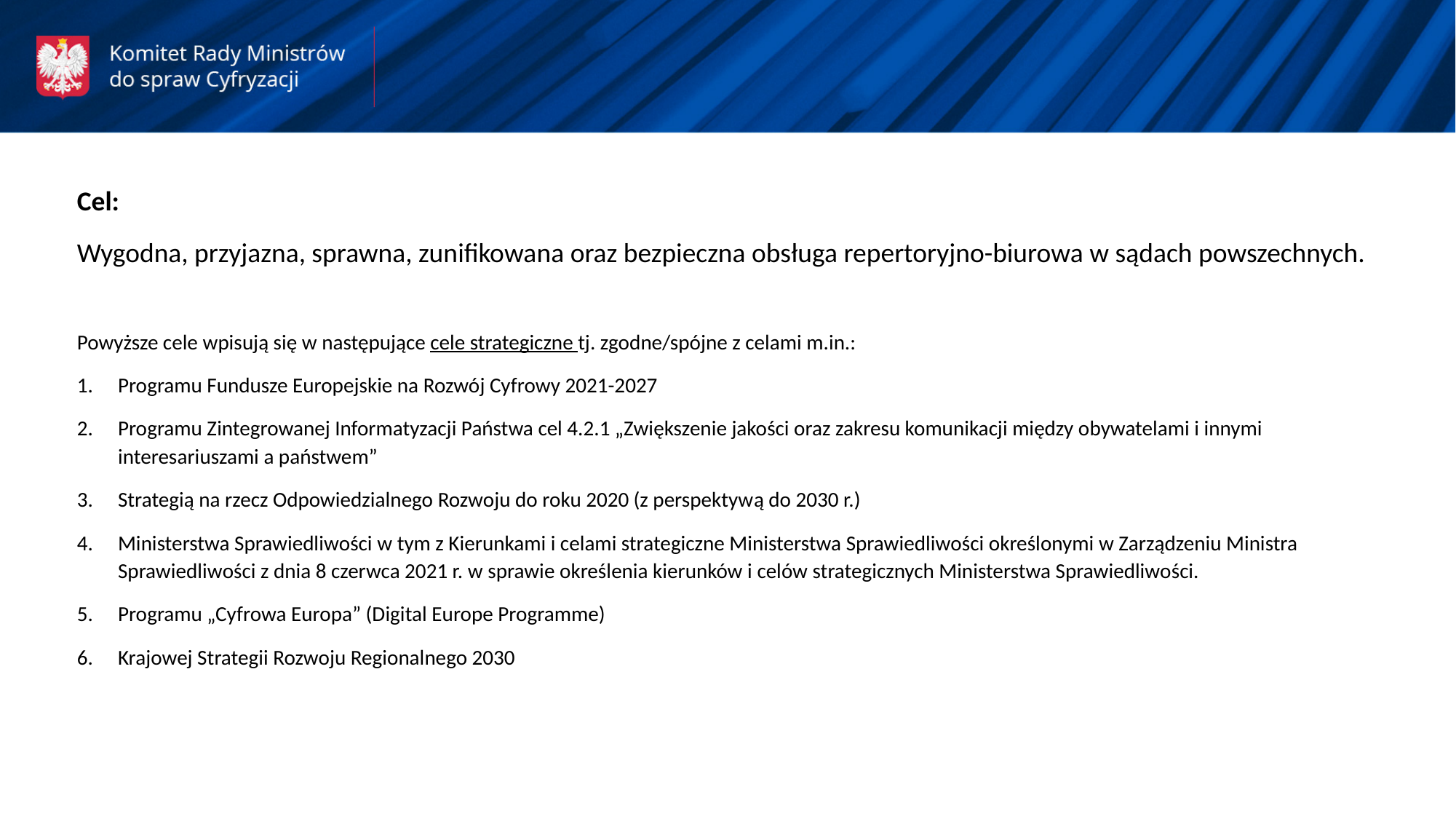

Cel:
Wygodna, przyjazna, sprawna, zunifikowana oraz bezpieczna obsługa repertoryjno-biurowa w sądach powszechnych.

Powyższe cele wpisują się w następujące cele strategiczne tj. zgodne/spójne z celami m.in.:
Programu Fundusze Europejskie na Rozwój Cyfrowy 2021-2027
Programu Zintegrowanej Informatyzacji Państwa cel 4.2.1 „Zwiększenie jakości oraz zakresu komunikacji między obywatelami i innymi interesariuszami a państwem”
Strategią na rzecz Odpowiedzialnego Rozwoju do roku 2020 (z perspektywą do 2030 r.)
Ministerstwa Sprawiedliwości w tym z Kierunkami i celami strategiczne Ministerstwa Sprawiedliwości określonymi w Zarządzeniu Ministra  Sprawiedliwości z dnia 8 czerwca 2021 r. w sprawie określenia kierunków i celów strategicznych Ministerstwa Sprawiedliwości.
Programu „Cyfrowa Europa” (Digital Europe Programme)
Krajowej Strategii Rozwoju Regionalnego 2030